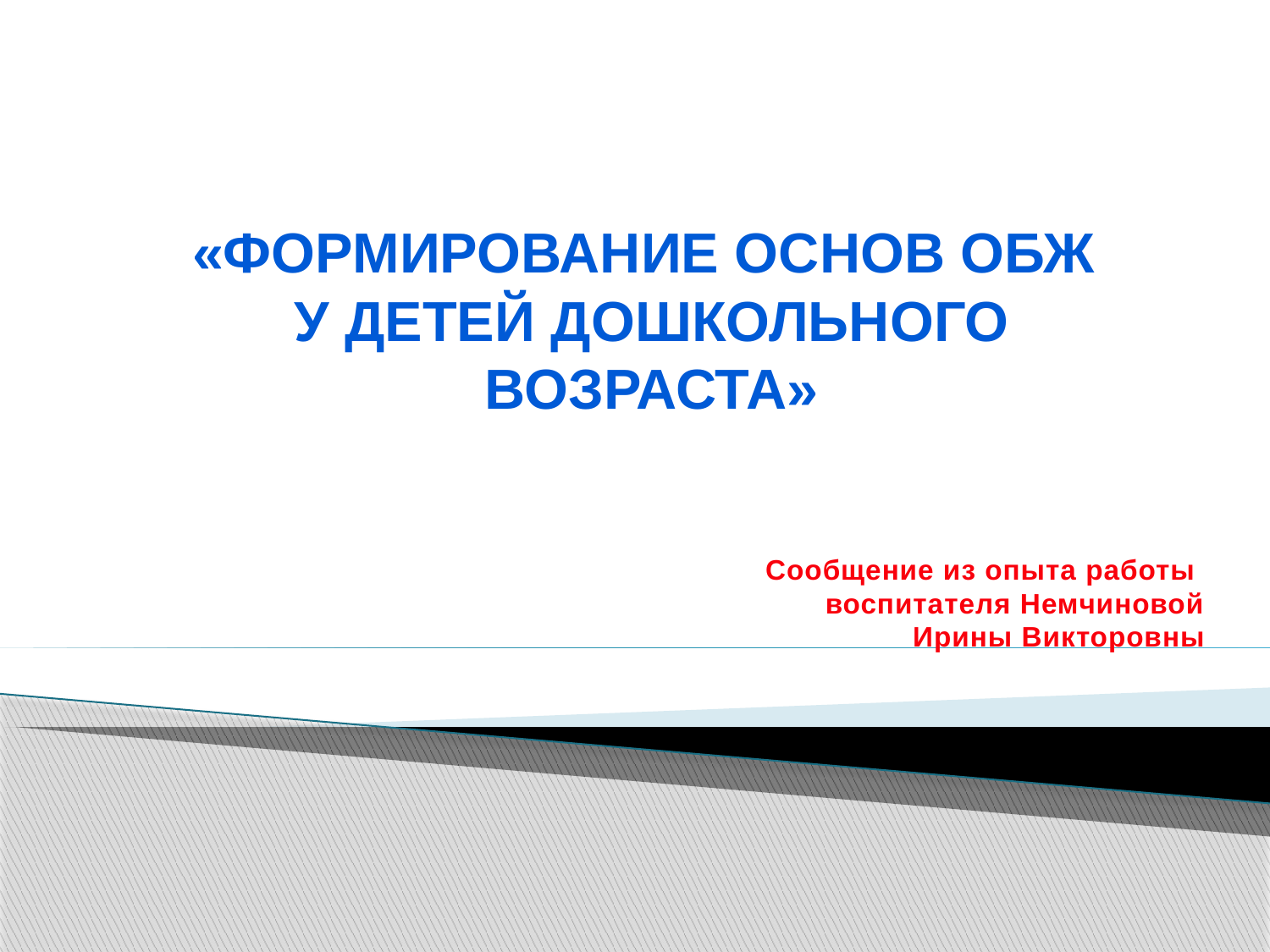

# «Формирование основ ОБЖ у детей дошкольного возраста»
Сообщение из опыта работы
воспитателя Немчиновой Ирины Викторовны